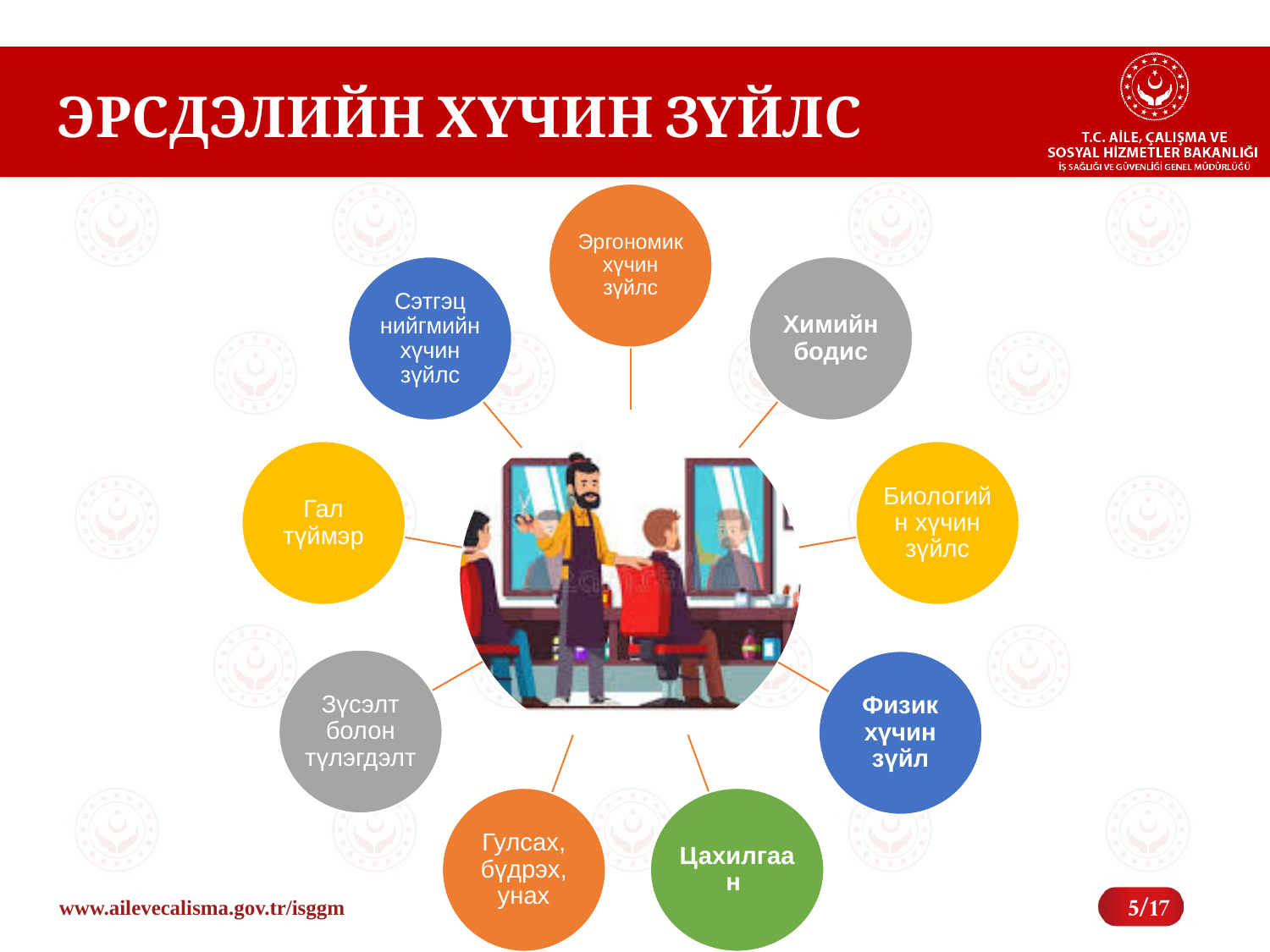

# ЭРСДЭЛИЙН ХҮЧИН ЗҮЙЛС

Эргономик хүчин зүйлс

Химийн бодис

Биологийн хүчин зүйлс

Физик хүчин зүйл

Цахилгаан

Гулсах, бүдрэх, унах

Зүсэлт болон түлэгдэлт

Гал түймэр

Сэтгэц нийгмийн хүчин зүйлс
5/17